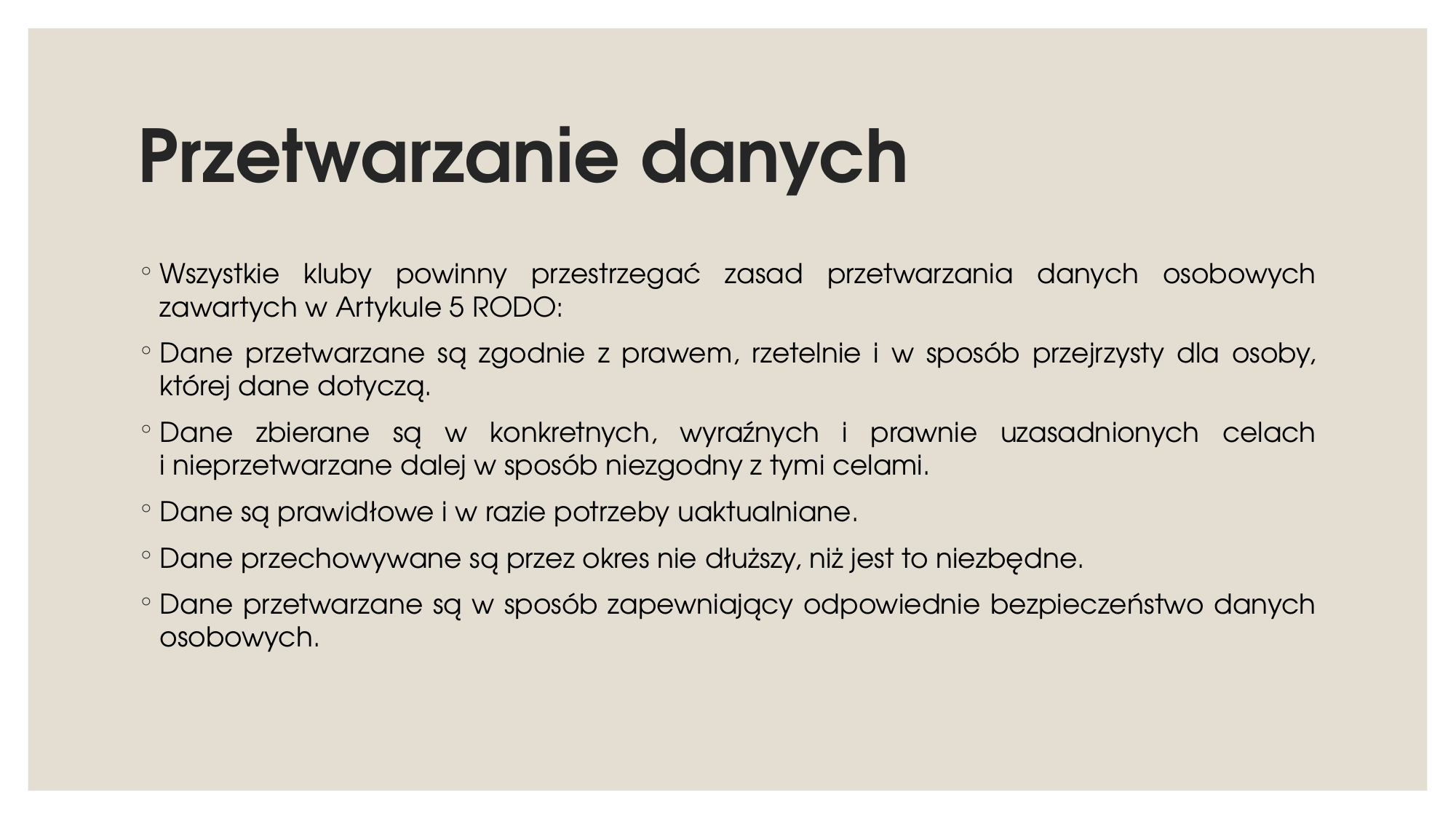

# Przetwarzanie danych
Wszystkie kluby powinny przestrzegać zasad przetwarzania danych osobowych zawartych w Artykule 5 RODO:
Dane przetwarzane są zgodnie z prawem, rzetelnie i w sposób przejrzysty dla osoby, której dane dotyczą.
Dane zbierane są w konkretnych, wyraźnych i prawnie uzasadnionych celach
i nieprzetwarzane dalej w sposób niezgodny z tymi celami.
Dane są prawidłowe i w razie potrzeby uaktualniane.
Dane przechowywane są przez okres nie dłuższy, niż jest to niezbędne.
Dane przetwarzane są w sposób zapewniający odpowiednie bezpieczeństwo danych osobowych.